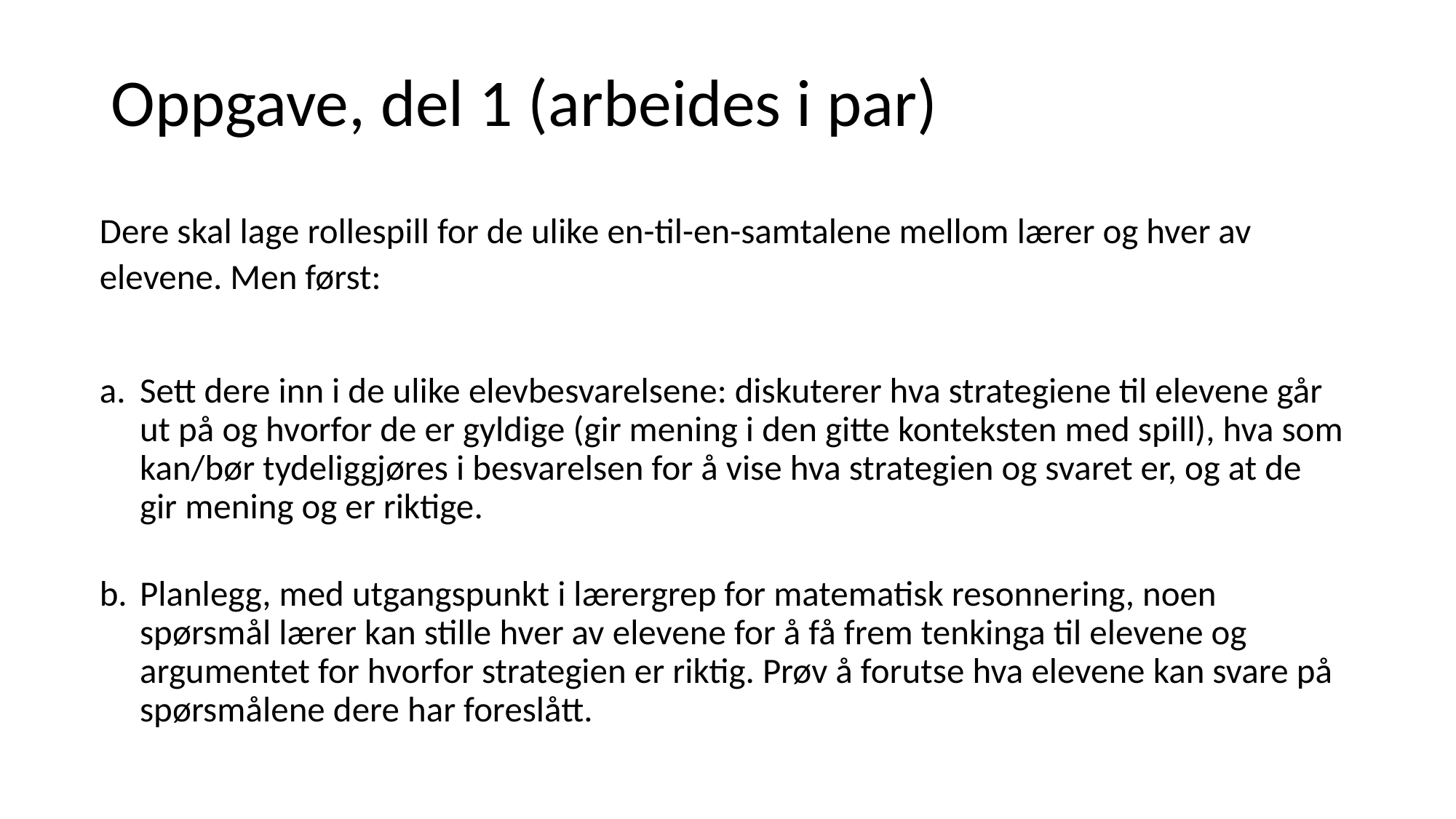

# Oppgave, del 1 (arbeides i par)
Dere skal lage rollespill for de ulike en-til-en-samtalene mellom lærer og hver av elevene. Men først:

Sett dere inn i de ulike elevbesvarelsene: diskuterer hva strategiene til elevene går ut på og hvorfor de er gyldige (gir mening i den gitte konteksten med spill), hva som kan/bør tydeliggjøres i besvarelsen for å vise hva strategien og svaret er, og at de gir mening og er riktige.

Planlegg, med utgangspunkt i lærergrep for matematisk resonnering, noen spørsmål lærer kan stille hver av elevene for å få frem tenkinga til elevene og argumentet for hvorfor strategien er riktig. Prøv å forutse hva elevene kan svare på spørsmålene dere har foreslått.